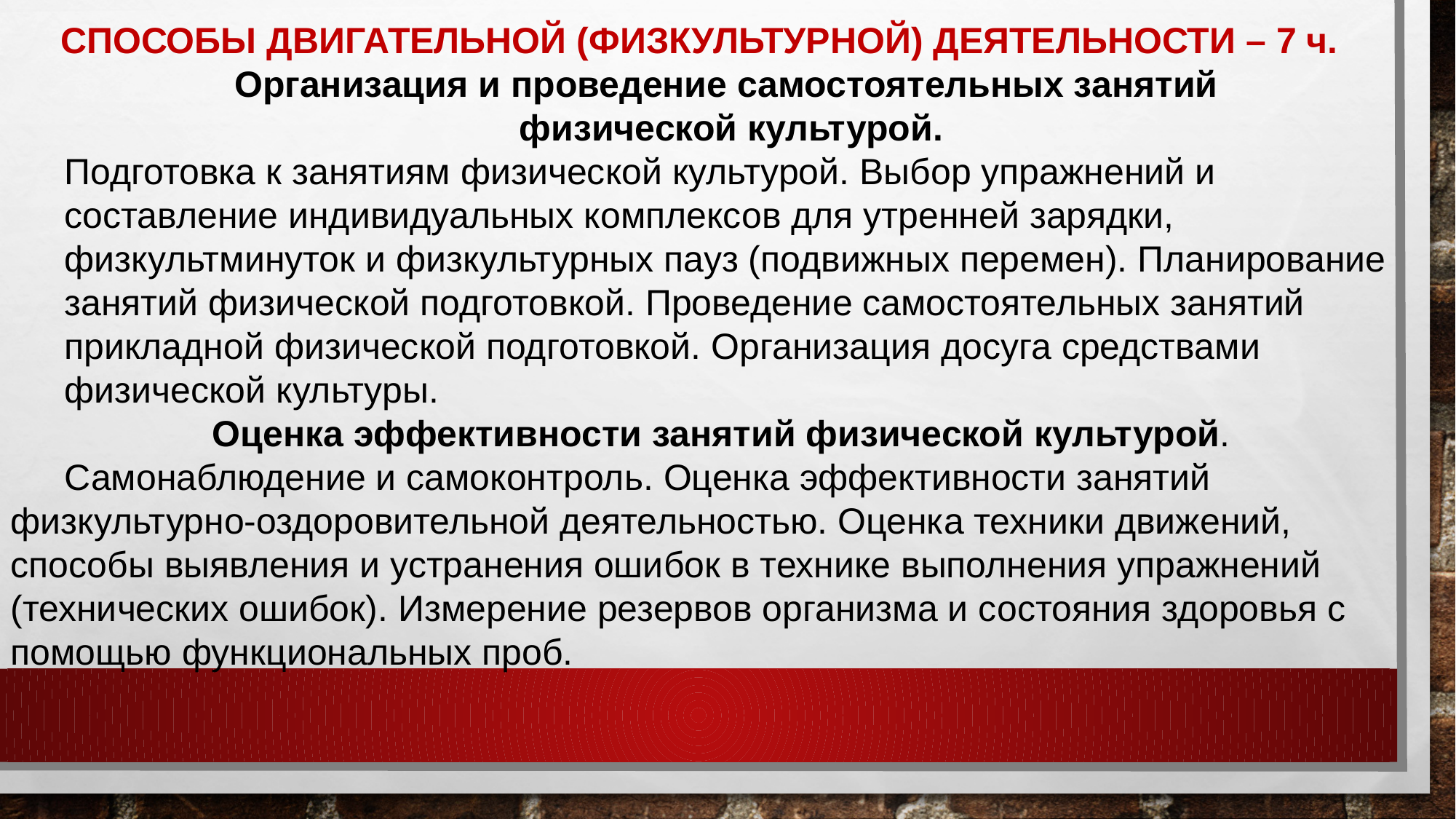

СПОСОБЫ ДВИГАТЕЛЬНОЙ (ФИЗКУЛЬТУРНОЙ) ДЕЯТЕЛЬНОСТИ – 7 ч.
Организация и проведение самостоятельных занятий
 физической культурой.
Подготовка к занятиям физической культурой. Выбор упражнений и составление индивидуальных комплексов для утренней зарядки,  физкультминуток и физкультурных пауз (подвижных перемен). Планирование занятий физической подготовкой. Проведение самостоятельных занятий прикладной физической подготовкой. Организация досуга средствами физической культуры.
Оценка эффективности занятий физической культурой.
Самонаблюдение и самоконтроль. Оценка эффективности занятий физкультурно-оздоровительной деятельностью. Оценка техники движений, способы выявления и устранения ошибок в технике выполнения упражнений (технических ошибок). Измерение резервов организма и состояния здоровья с помощью функциональных проб.